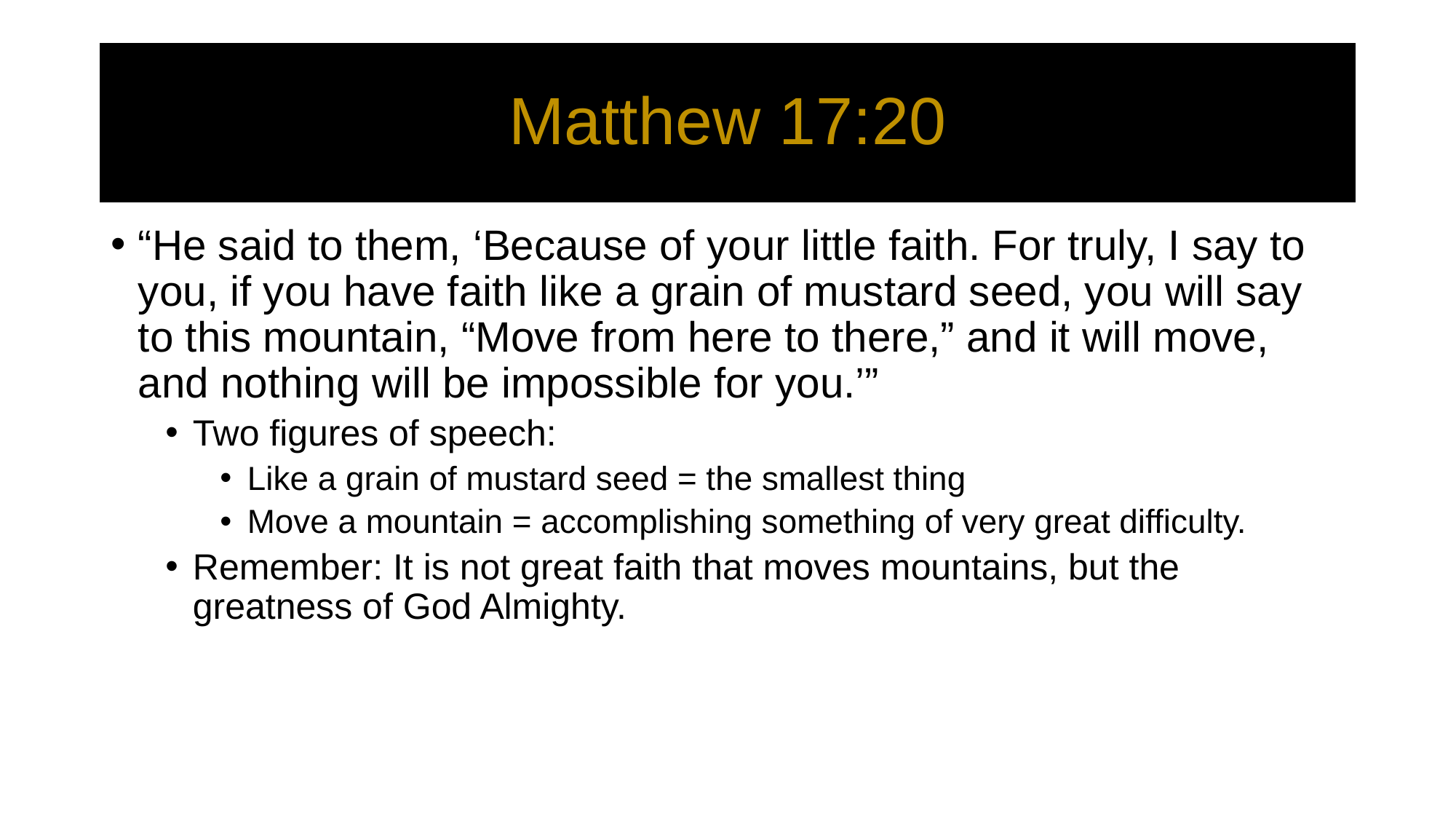

# Matthew 17:20
“He said to them, ‘Because of your little faith. For truly, I say to you, if you have faith like a grain of mustard seed, you will say to this mountain, “Move from here to there,” and it will move, and nothing will be impossible for you.’”
Two figures of speech:
Like a grain of mustard seed = the smallest thing
Move a mountain = accomplishing something of very great difficulty.
Remember: It is not great faith that moves mountains, but the greatness of God Almighty.